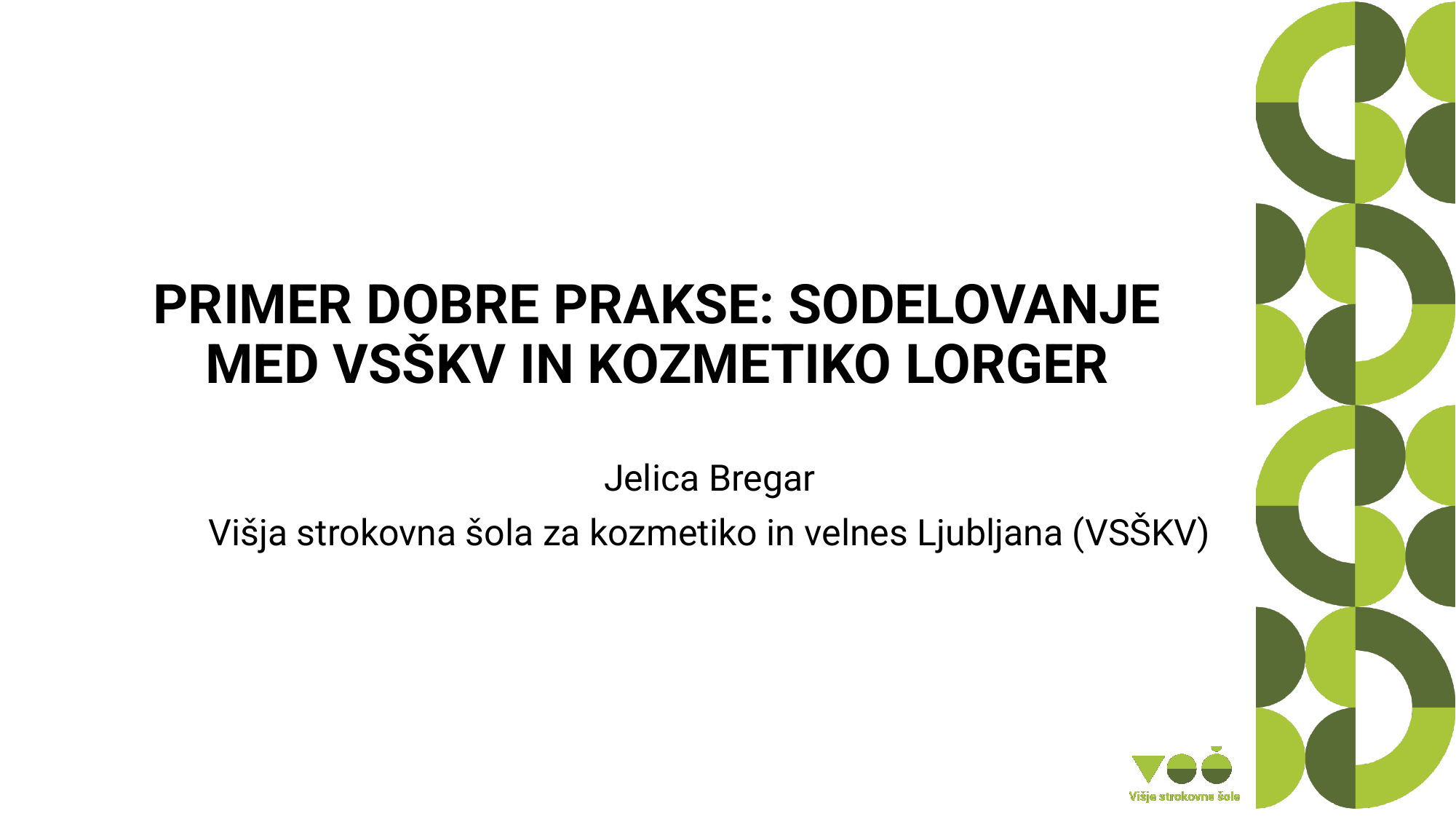

# PRIMER DOBRE PRAKSE: SODELOVANJE MED VSŠKV IN KOZMETIKO LORGER
Jelica Bregar
Višja strokovna šola za kozmetiko in velnes Ljubljana (VSŠKV)